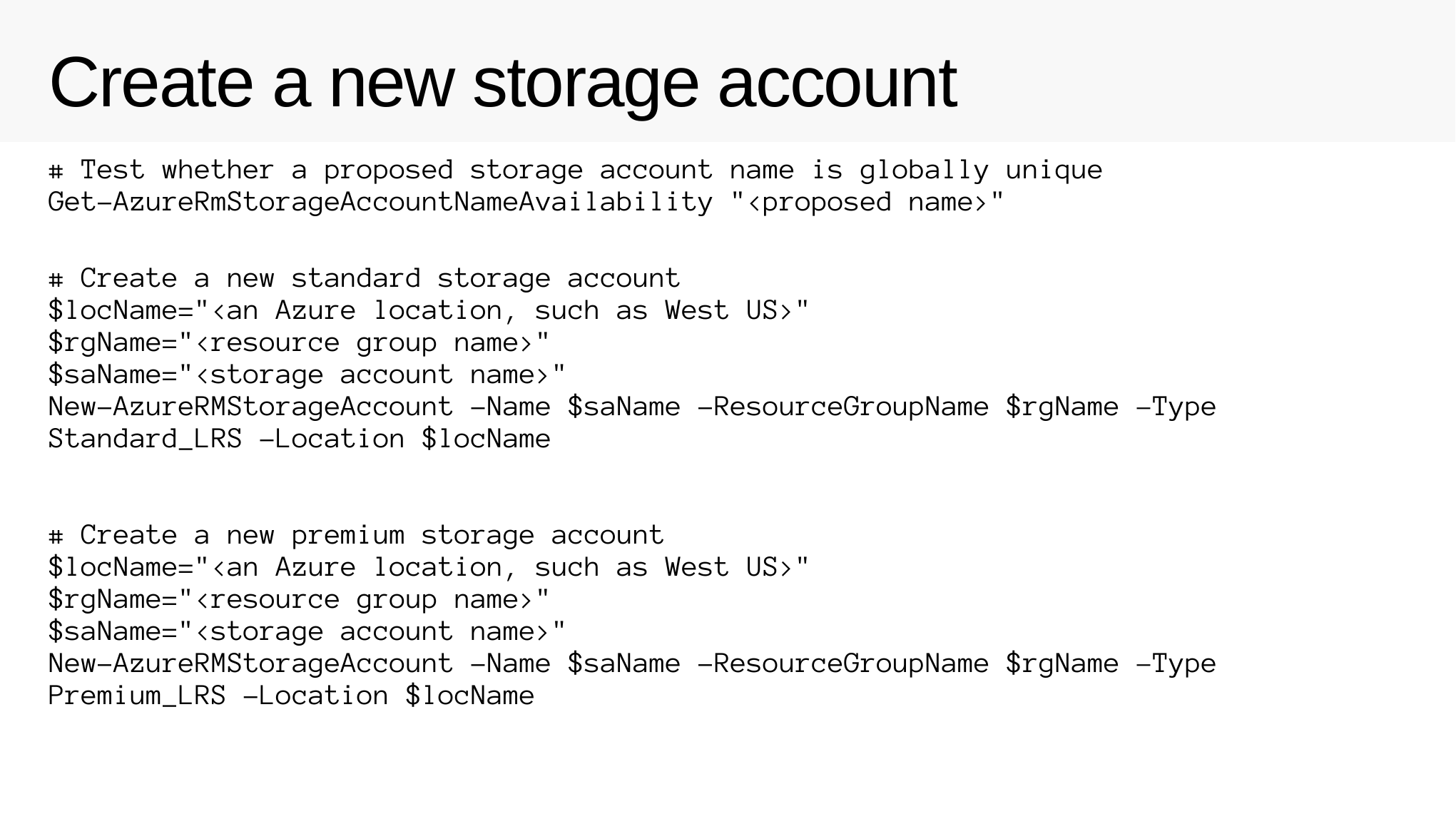

# Create a new storage account
# Test whether a proposed storage account name is globally unique Get-AzureRmStorageAccountNameAvailability "<proposed name>"

# Create a new standard storage account $locName="<an Azure location, such as West US>" $rgName="<resource group name>" $saName="<storage account name>" New-AzureRMStorageAccount -Name $saName -ResourceGroupName $rgName –Type Standard_LRS -Location $locName # Create a new premium storage account $locName="<an Azure location, such as West US>" $rgName="<resource group name>" $saName="<storage account name>" New-AzureRMStorageAccount -Name $saName -ResourceGroupName $rgName –Type Premium_LRS -Location $locName